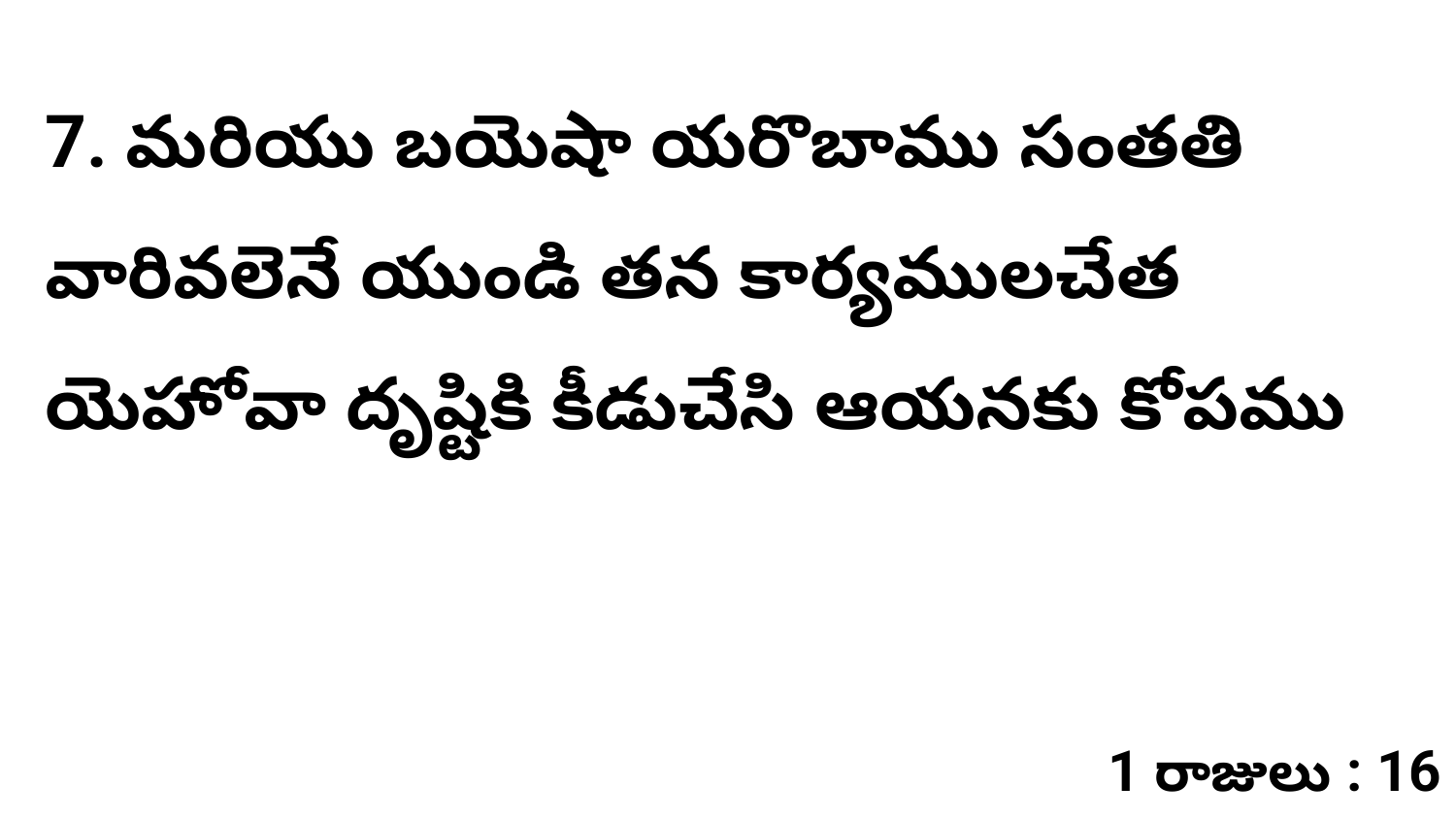

7. ​​మరియు బయెషా యరొబాము సంతతి వారివలెనే యుండి తన కార్యములచేత యెహోవా దృష్టికి కీడుచేసి ఆయనకు కోపము
1 రాజులు : 16